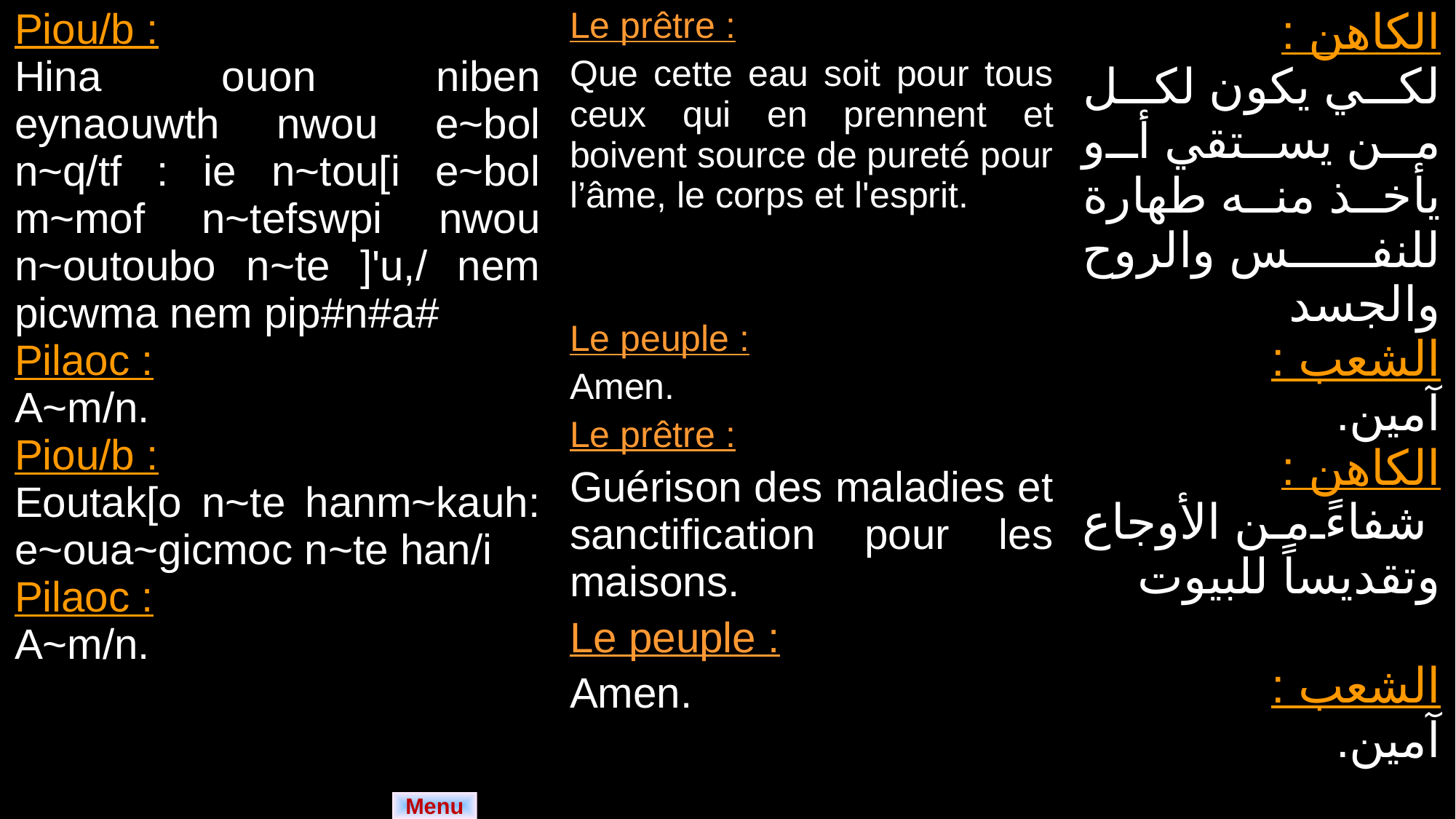

| Piou/b : Hina ouon niben eynaouwth nwou e~bol n~q/tf : ie n~tou[i e~bol m~mof n~tefswpi nwou n~outoubo n~te ]'u,/ nem picwma nem pip#n#a# Pilaoc : A~m/n. Piou/b : Eoutak[o n~te hanm~kauh: e~oua~gicmoc n~te han/i Pilaoc : A~m/n. | Le prêtre : Que cette eau soit pour tous ceux qui en prennent et boivent source de pureté pour l’âme, le corps et l'esprit. Le peuple : Amen. Le prêtre : Guérison des maladies et sanctification pour les maisons. Le peuple : Amen. | الكاهن : لكي يكون لكل من يستقي أو يأخذ منه طهارة للنفس والروح والجسد الشعب : آمين. الكاهن : شفاءً من الأوجاع وتقديساً للبيوت الشعب : آمين. |
| --- | --- | --- |